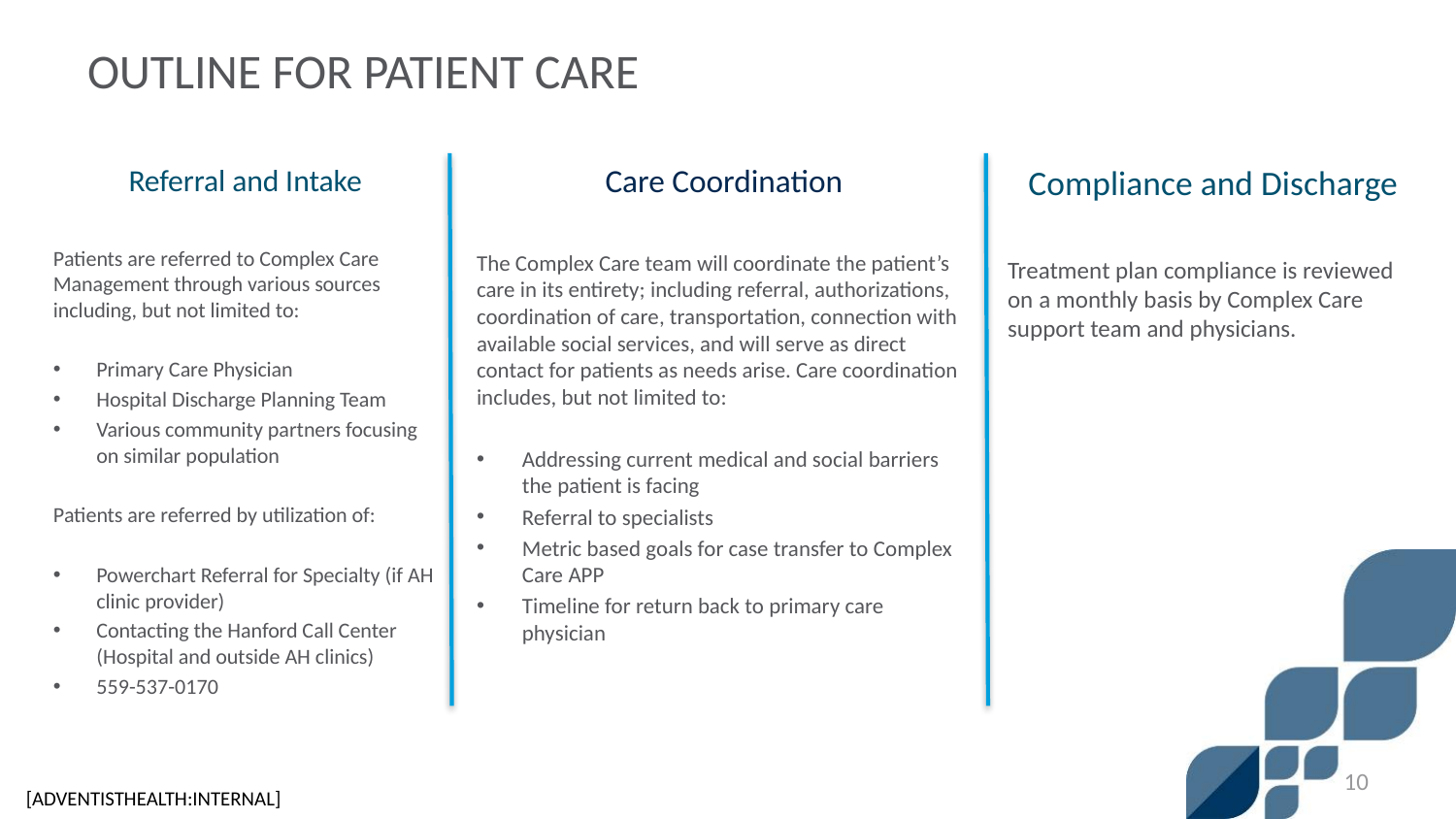

# OUTLINE FOR PATIENT CARE
Referral and Intake

Patients are referred to Complex Care Management through various sources including, but not limited to:

Primary Care Physician
Hospital Discharge Planning Team
Various community partners focusing on similar population

Patients are referred by utilization of:

Powerchart Referral for Specialty (if AH clinic provider)
Contacting the Hanford Call Center (Hospital and outside AH clinics)
559-537-0170
Care Coordination

The Complex Care team will coordinate the patient’s care in its entirety; including referral, authorizations, coordination of care, transportation, connection with available social services, and will serve as direct contact for patients as needs arise. Care coordination includes, but not limited to:

Addressing current medical and social barriers the patient is facing
Referral to specialists
Metric based goals for case transfer to Complex Care APP
Timeline for return back to primary care physician

Compliance and Discharge

Treatment plan compliance is reviewed on a monthly basis by Complex Care support team and physicians.

10